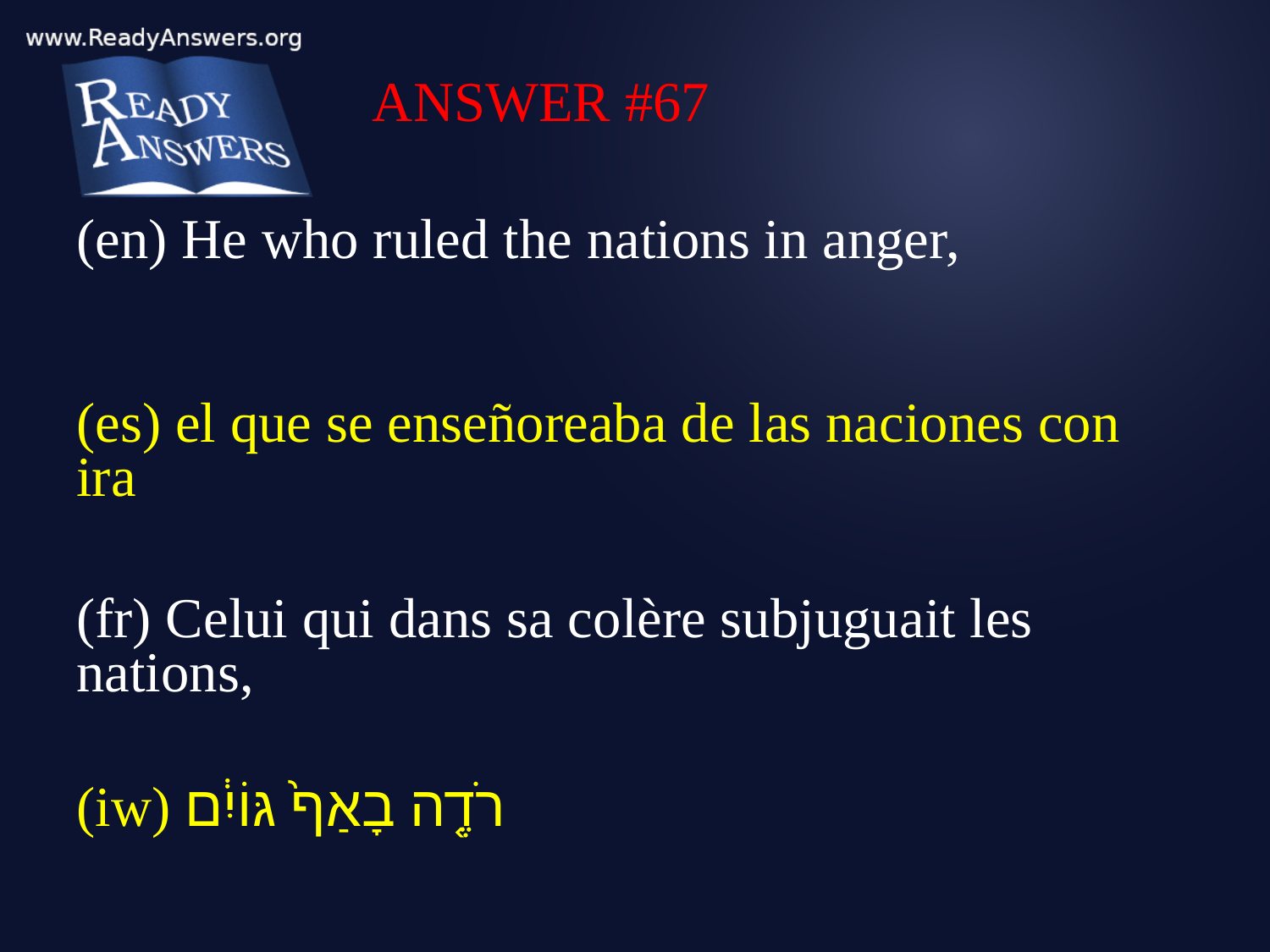

ANSWER #67
(en) He who ruled the nations in anger,
(es) el que se enseñoreaba de las naciones con ira
(fr) Celui qui dans sa colère subjuguait les nations,
(iw) רֹדֶ֤ה בָאַף֙ גּוֹיִ֔ם